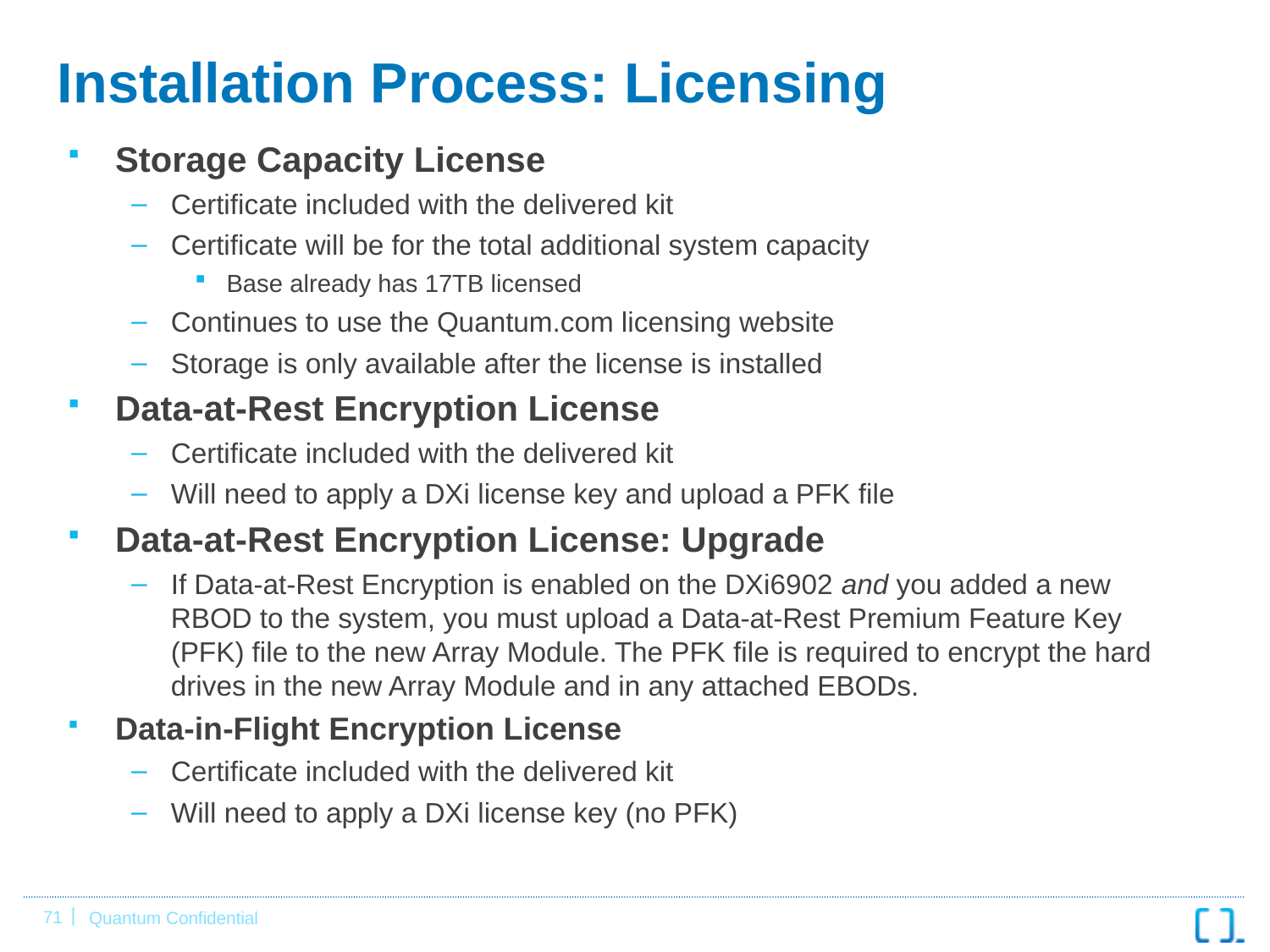

# Installation Process: Licensing
Storage Capacity License
Certificate included with the delivered kit
Certificate will be for the total additional system capacity
Base already has 17TB licensed
Continues to use the Quantum.com licensing website
Storage is only available after the license is installed
Data-at-Rest Encryption License
Certificate included with the delivered kit
Will need to apply a DXi license key and upload a PFK file
Data-at-Rest Encryption License: Upgrade
If Data-at-Rest Encryption is enabled on the DXi6902 and you added a new RBOD to the system, you must upload a Data-at-Rest Premium Feature Key (PFK) file to the new Array Module. The PFK file is required to encrypt the hard drives in the new Array Module and in any attached EBODs.
Data-in-Flight Encryption License
Certificate included with the delivered kit
Will need to apply a DXi license key (no PFK)